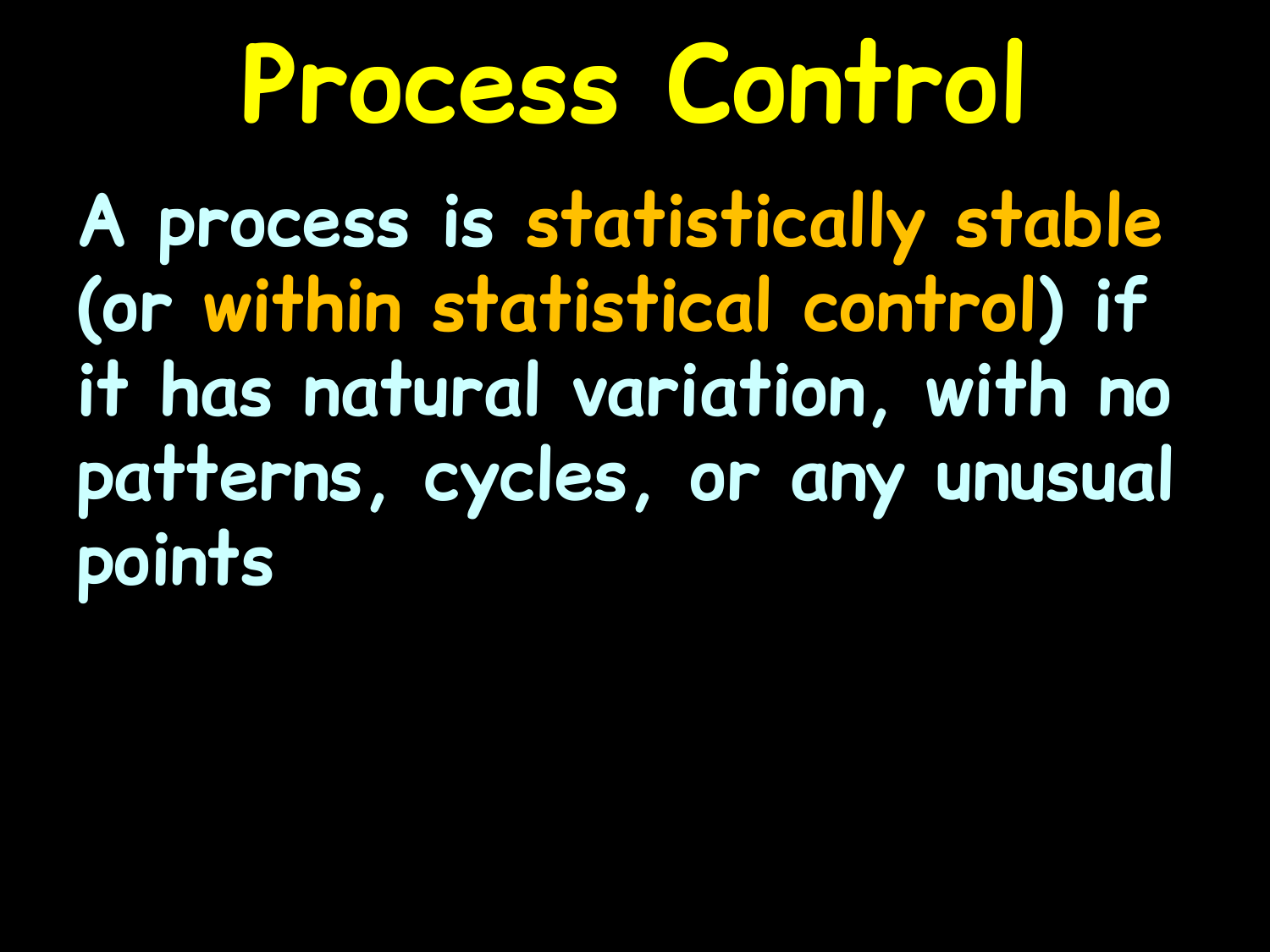

# Process Control
A process is statistically stable (or within statistical control) if it has natural variation, with no patterns, cycles, or any unusual points